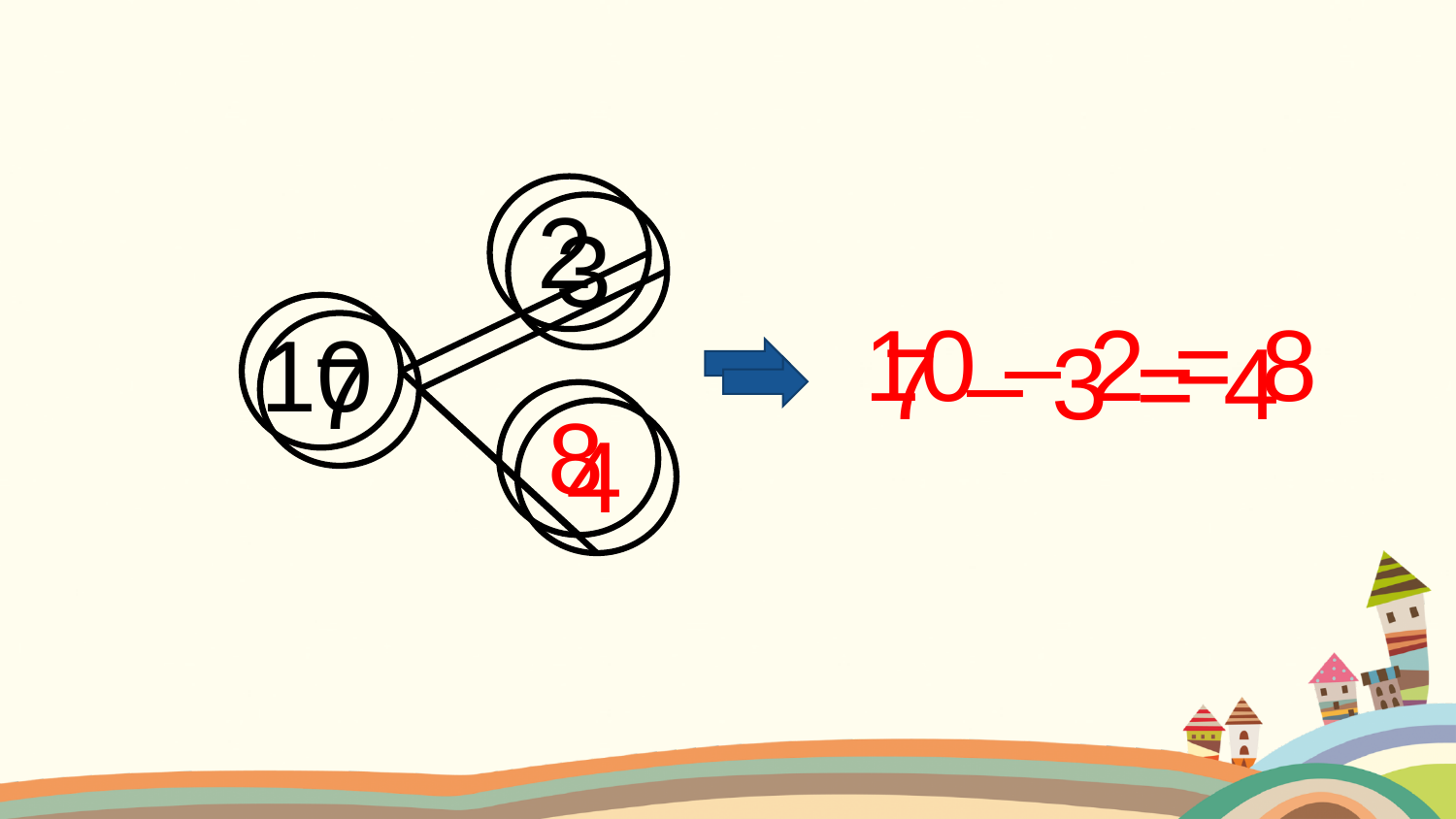

2

3
10 – 2 = 8
10
7 – 3 = 4
7

8
4